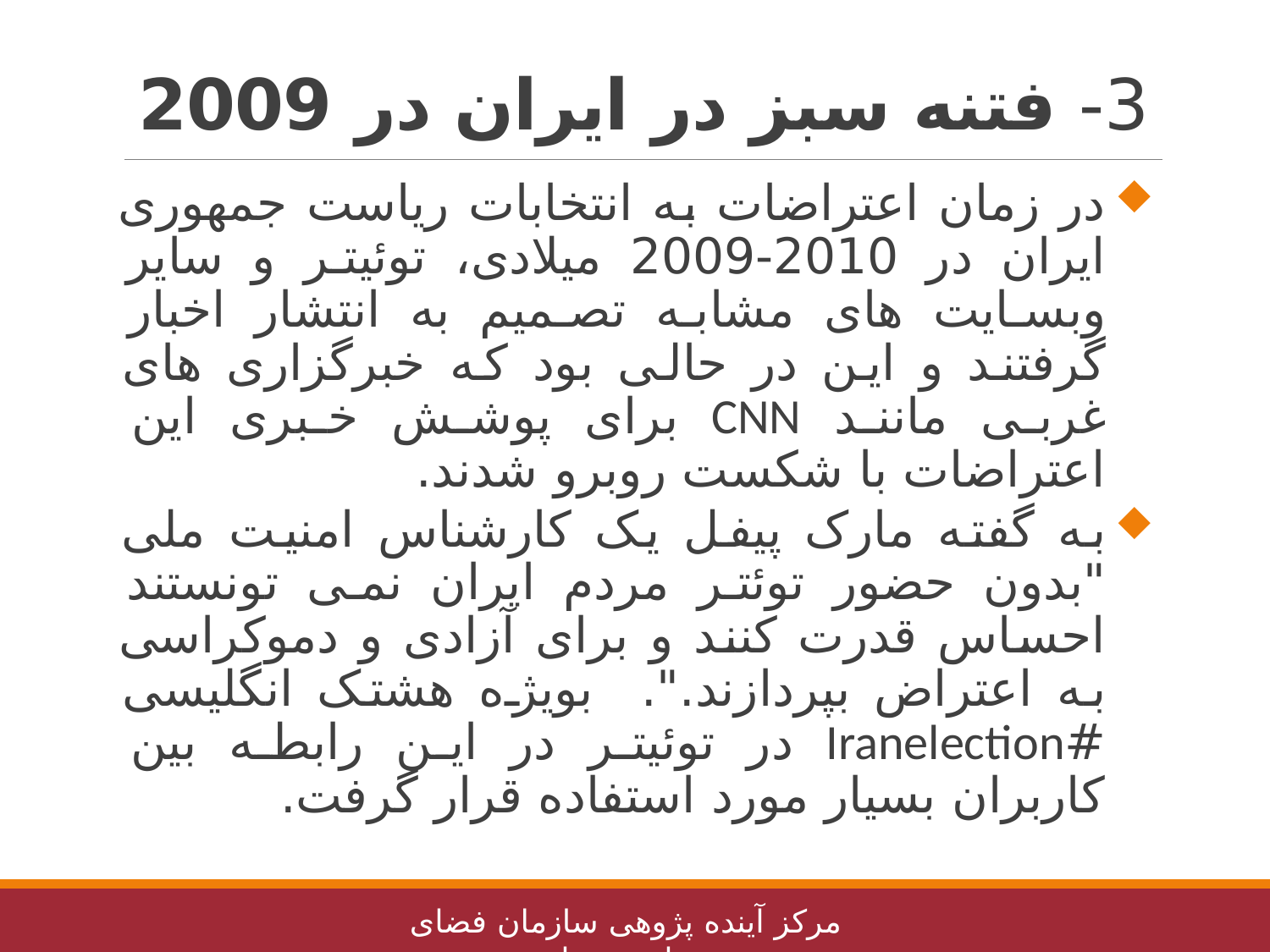

# 3- فتنه سبز در ایران در 2009
در زمان اعتراضات به انتخابات ریاست جمهوری ایران در 2010-2009 میلادی، توئیتر و سایر وبسایت های مشابه تصمیم به انتشار اخبار گرفتند و این در حالی بود که خبرگزاری های غربی مانند CNN برای پوشش خبری این اعتراضات با شکست روبرو شدند.
به گفته مارک پیفل یک کارشناس امنیت ملی "بدون حضور توئتر مردم ایران نمی تونستند احساس قدرت کنند و برای آزادی و دموکراسی به اعتراض بپردازند.".  بویژه هشتک انگلیسی #Iranelection در توئیتر در این رابطه بین کاربران بسیار مورد استفاده قرار گرفت.